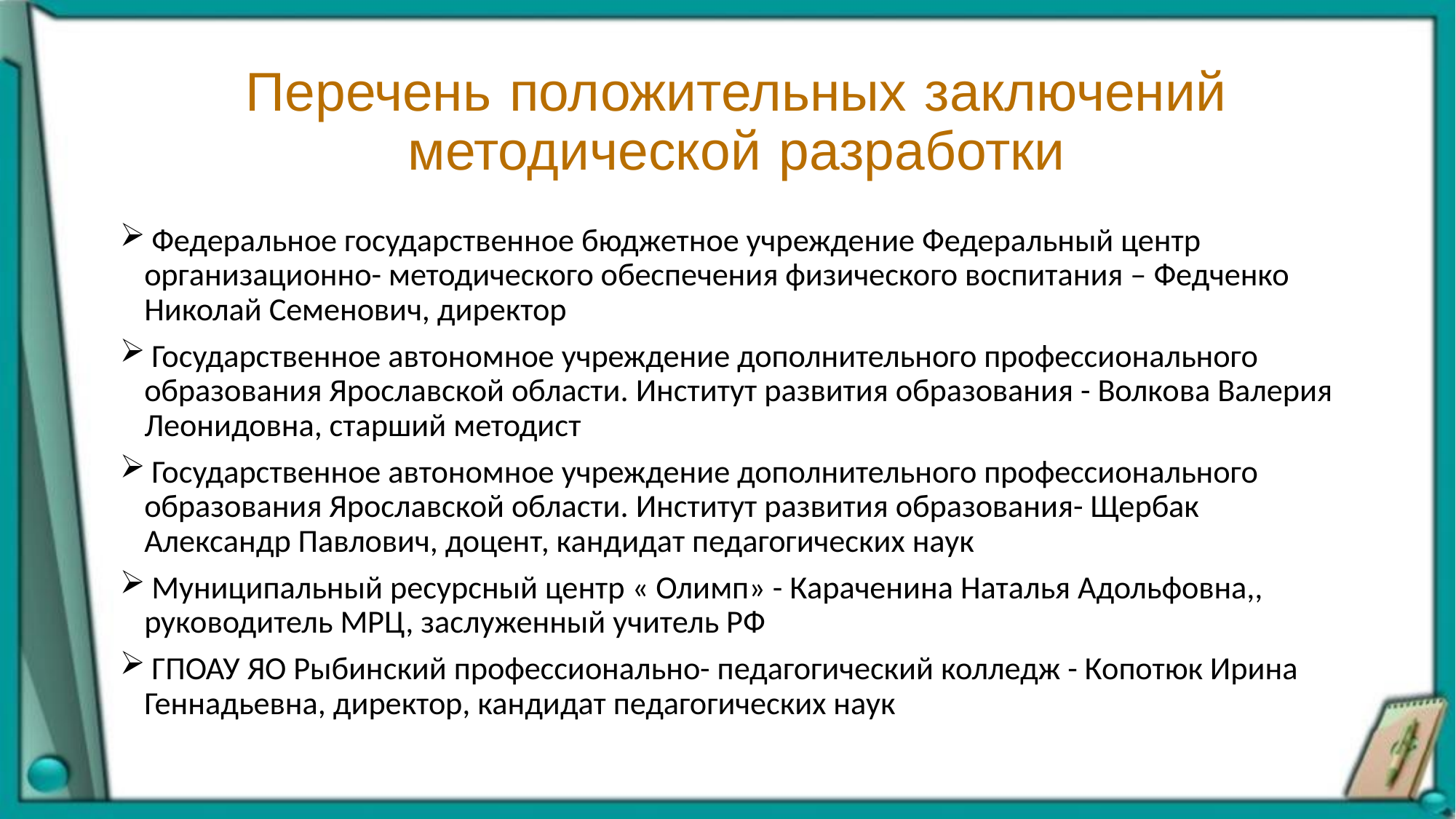

# Перечень положительных заключений методической разработки
 Федеральное государственное бюджетное учреждение Федеральный центр организационно- методического обеспечения физического воспитания – Федченко Николай Семенович, директор
 Государственное автономное учреждение дополнительного профессионального образования Ярославской области. Институт развития образования - Волкова Валерия Леонидовна, старший методист
 Государственное автономное учреждение дополнительного профессионального образования Ярославской области. Институт развития образования- Щербак Александр Павлович, доцент, кандидат педагогических наук
 Муниципальный ресурсный центр « Олимп» - Караченина Наталья Адольфовна,, руководитель МРЦ, заслуженный учитель РФ
 ГПОАУ ЯО Рыбинский профессионально- педагогический колледж - Копотюк Ирина Геннадьевна, директор, кандидат педагогических наук